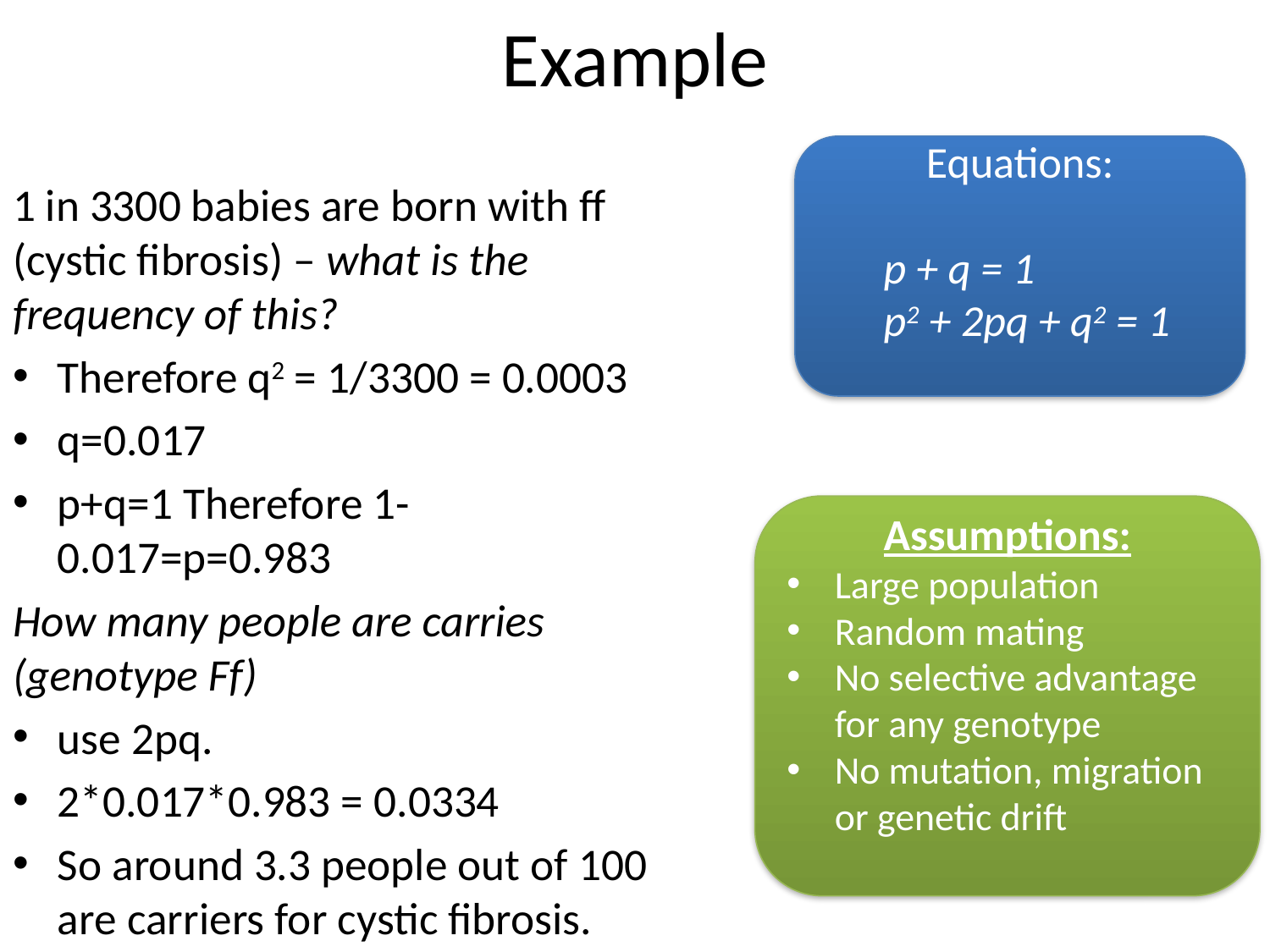

# Example
Equations:

p + q = 1
p2 + 2pq + q2 = 1

1 in 3300 babies are born with ff (cystic fibrosis) – what is the frequency of this?
Therefore q2 = 1/3300 = 0.0003
q=0.017
p+q=1 Therefore 1-0.017=p=0.983
How many people are carries (genotype Ff)
use 2pq.
2*0.017*0.983 = 0.0334
So around 3.3 people out of 100 are carriers for cystic fibrosis.

Assumptions:
Large population
Random mating
No selective advantage for any genotype
No mutation, migration or genetic drift